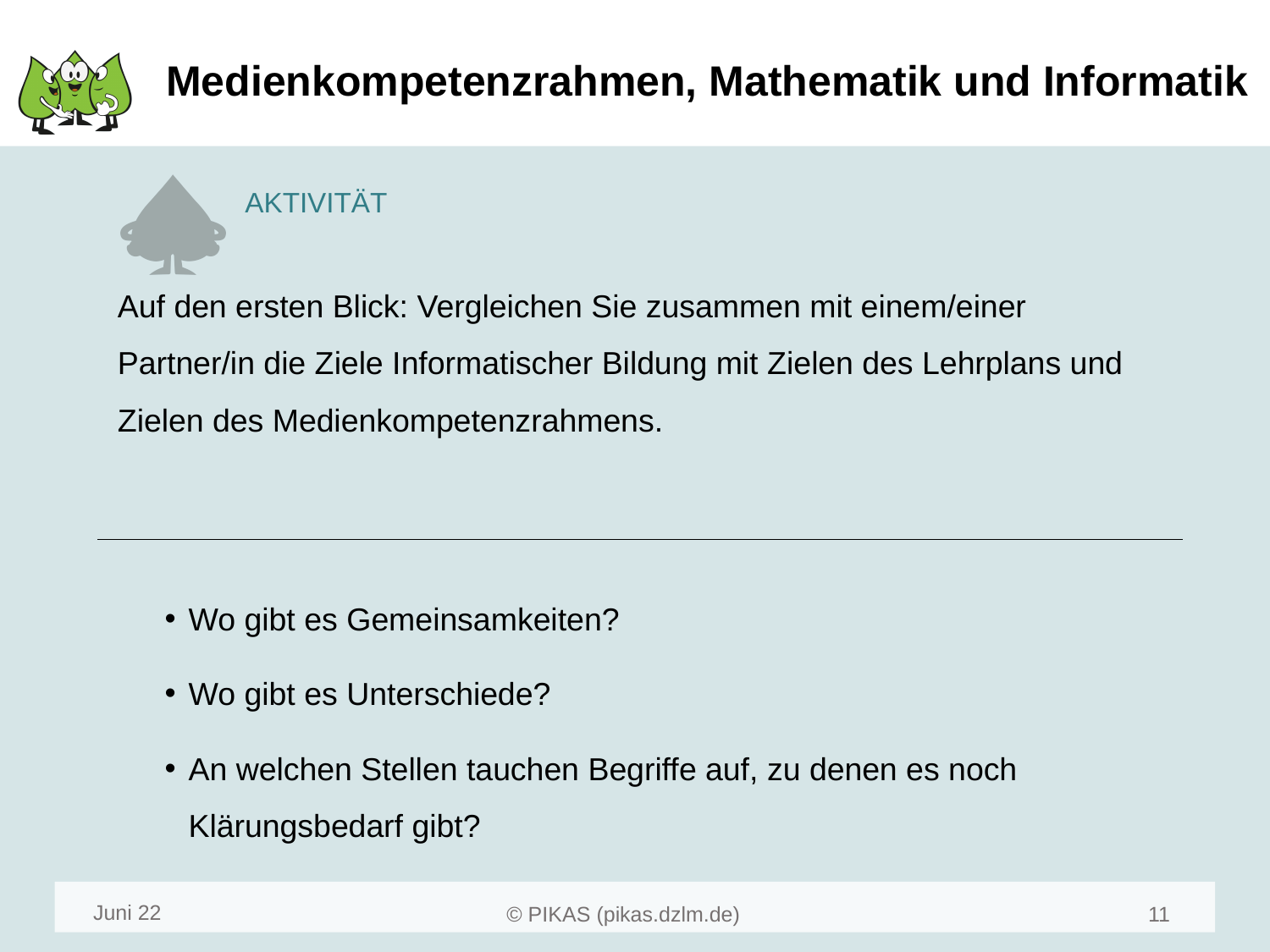

# Medienkompetenzrahmen, Mathematik und Informatik
Auf den ersten Blick: Vergleichen Sie zusammen mit einem/einer Partner/in die Ziele Informatischer Bildung mit Zielen des Lehrplans und Zielen des Medienkompetenzrahmens.
Wo gibt es Gemeinsamkeiten?
Wo gibt es Unterschiede?
An welchen Stellen tauchen Begriffe auf, zu denen es noch Klärungsbedarf gibt?

Juni 22
11